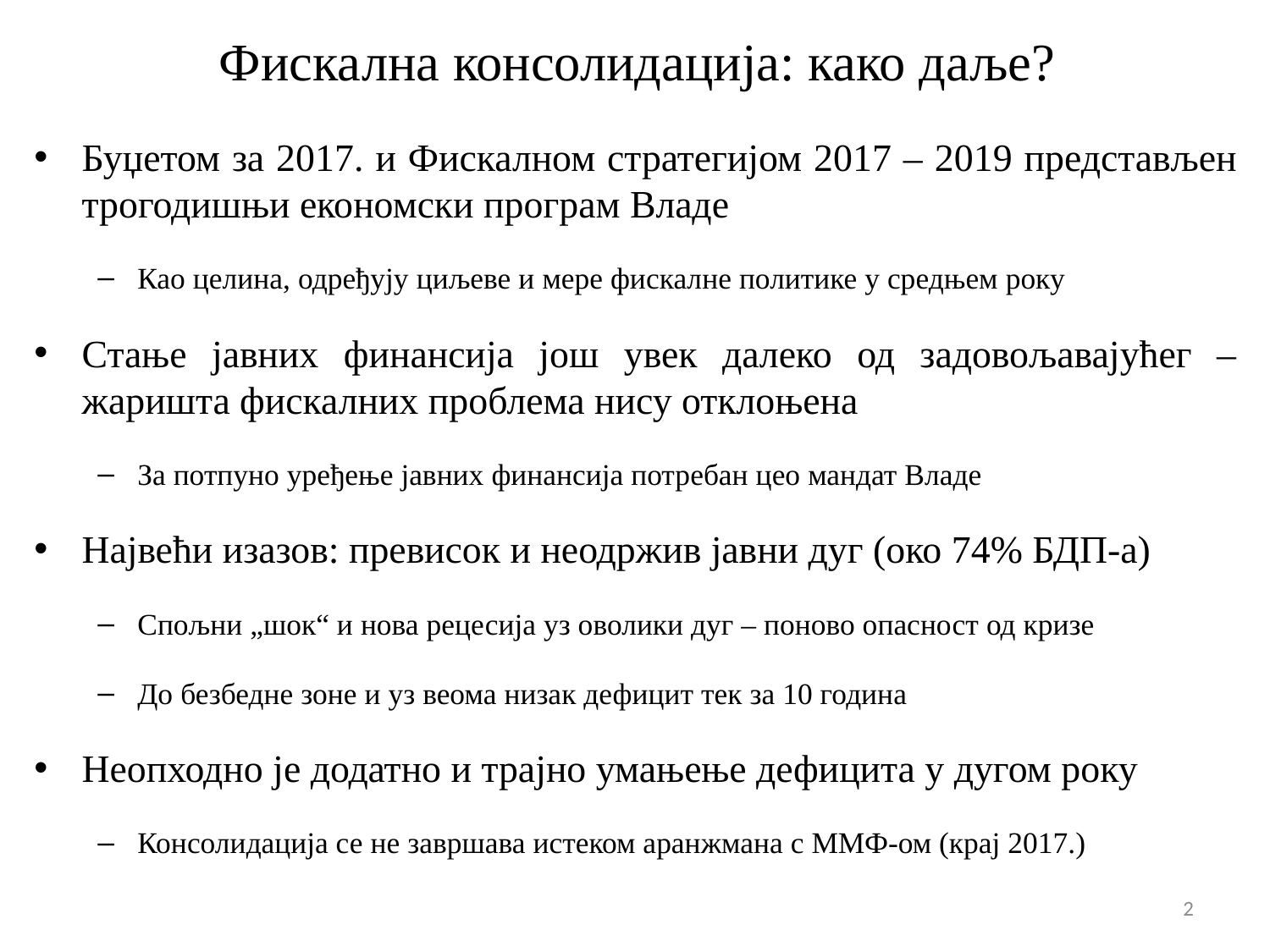

# Фискална консолидација: како даље?
Буџетом за 2017. и Фискалном стратегијом 2017 – 2019 представљен трогодишњи економски програм Владе
Као целина, одређују циљеве и мере фискалне политике у средњем року
Стање јавних финансија још увек далеко од задовољавајућег – жаришта фискалних проблема нису отклоњена
За потпуно уређење јавних финансија потребан цео мандат Владе
Највећи изазов: превисок и неодржив јавни дуг (око 74% БДП-а)
Спољни „шок“ и нова рецесија уз оволики дуг – поново опасност од кризе
До безбедне зоне и уз веома низак дефицит тек за 10 година
Неопходно је додатно и трајно умањење дефицита у дугом року
Консолидација се не завршава истеком аранжмана с ММФ-ом (крај 2017.)

2